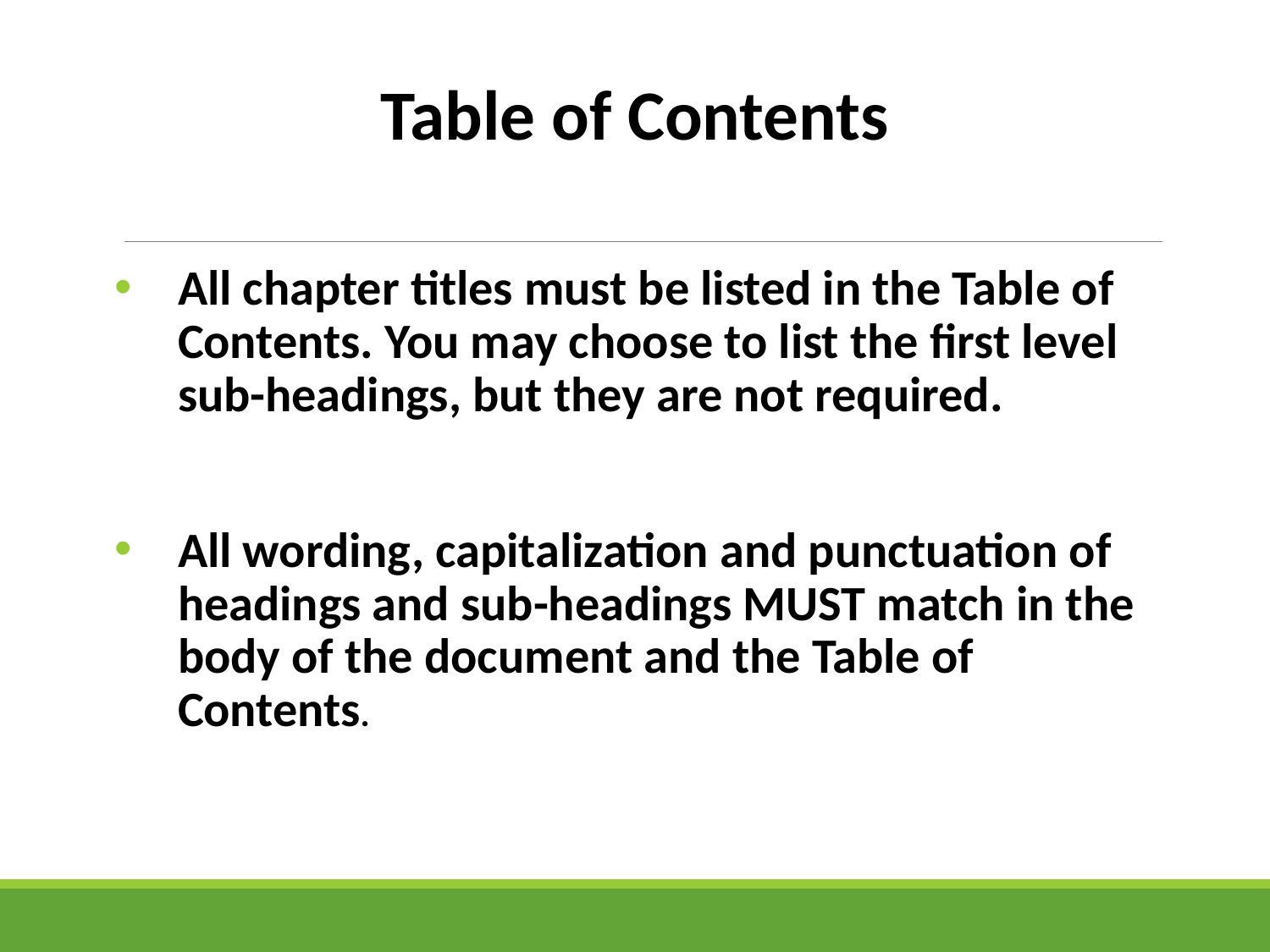

Table of Contents
All chapter titles must be listed in the Table of Contents. You may choose to list the first level sub-headings, but they are not required.

All wording, capitalization and punctuation of headings and sub-headings MUST match in the body of the document and the Table of Contents.